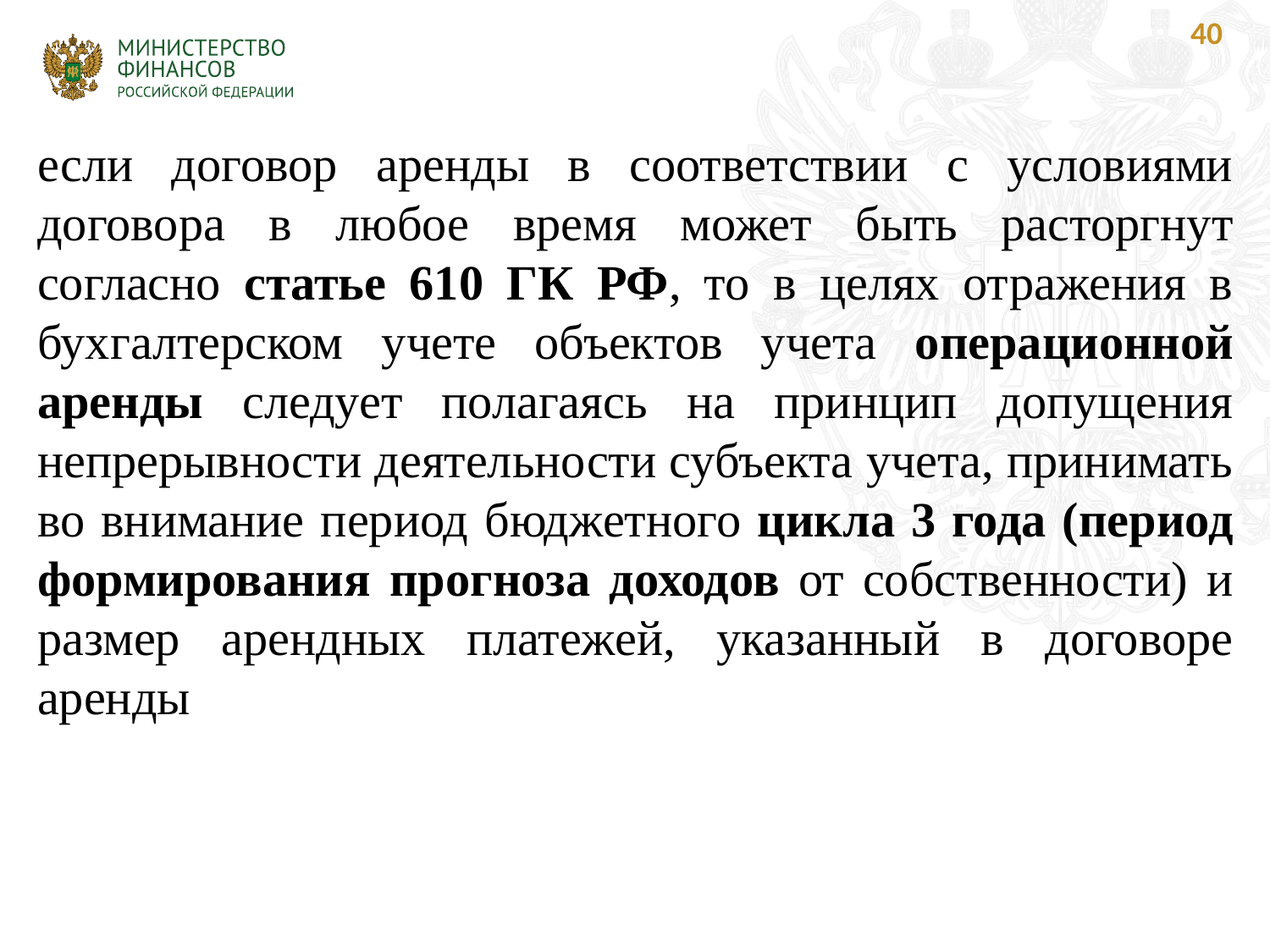

40
если договор аренды в соответствии с условиями договора в любое время может быть расторгнут согласно статье 610 ГК РФ, то в целях отражения в бухгалтерском учете объектов учета операционной аренды следует полагаясь на принцип допущения непрерывности деятельности субъекта учета, принимать во внимание период бюджетного цикла 3 года (период формирования прогноза доходов от собственности) и размер арендных платежей, указанный в договоре аренды